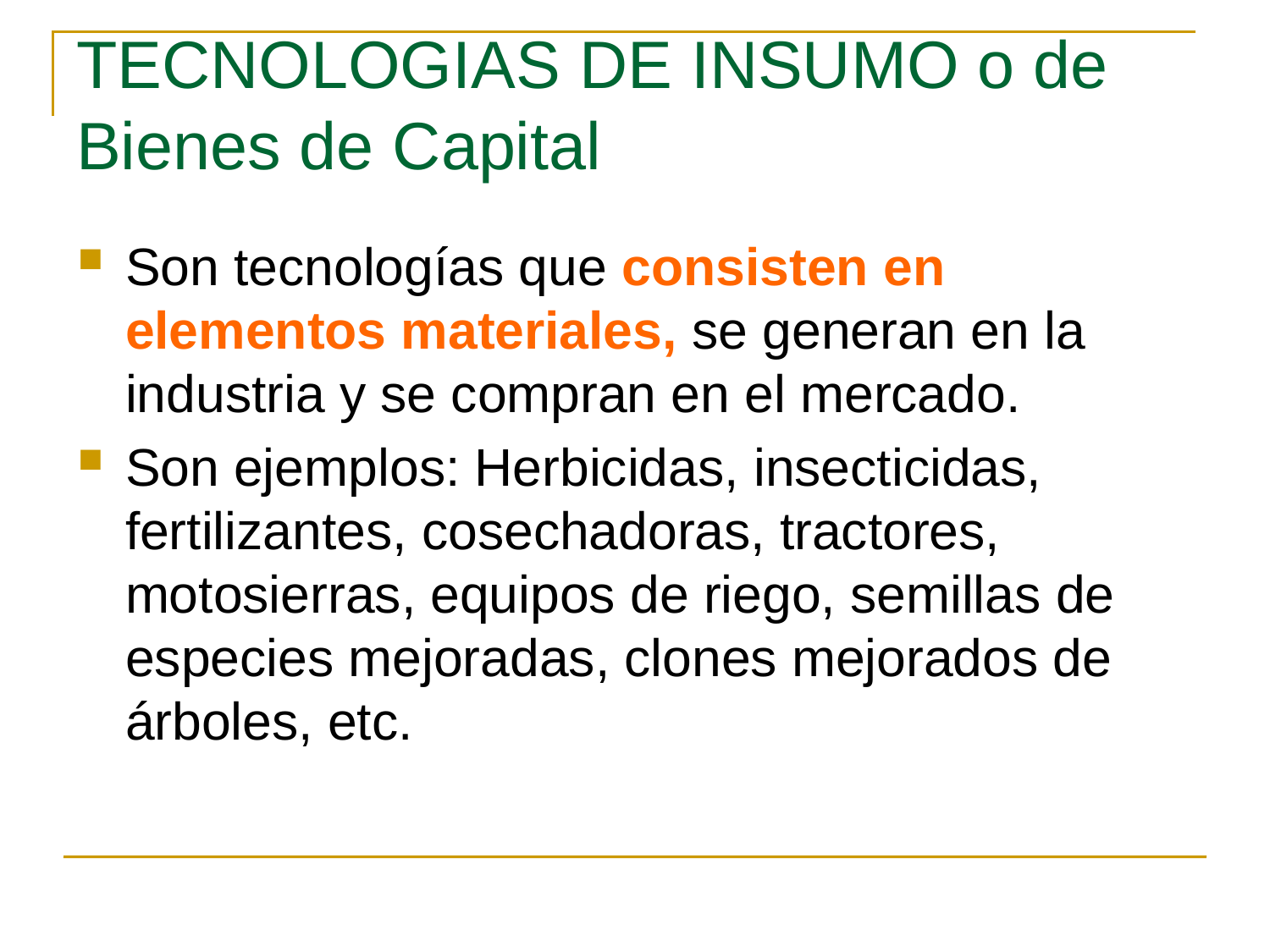

TECNOLOGIAS DE INSUMO o de Bienes de Capital
Son tecnologías que consisten en elementos materiales, se generan en la industria y se compran en el mercado.
Son ejemplos: Herbicidas, insecticidas, fertilizantes, cosechadoras, tractores, motosierras, equipos de riego, semillas de especies mejoradas, clones mejorados de árboles, etc.